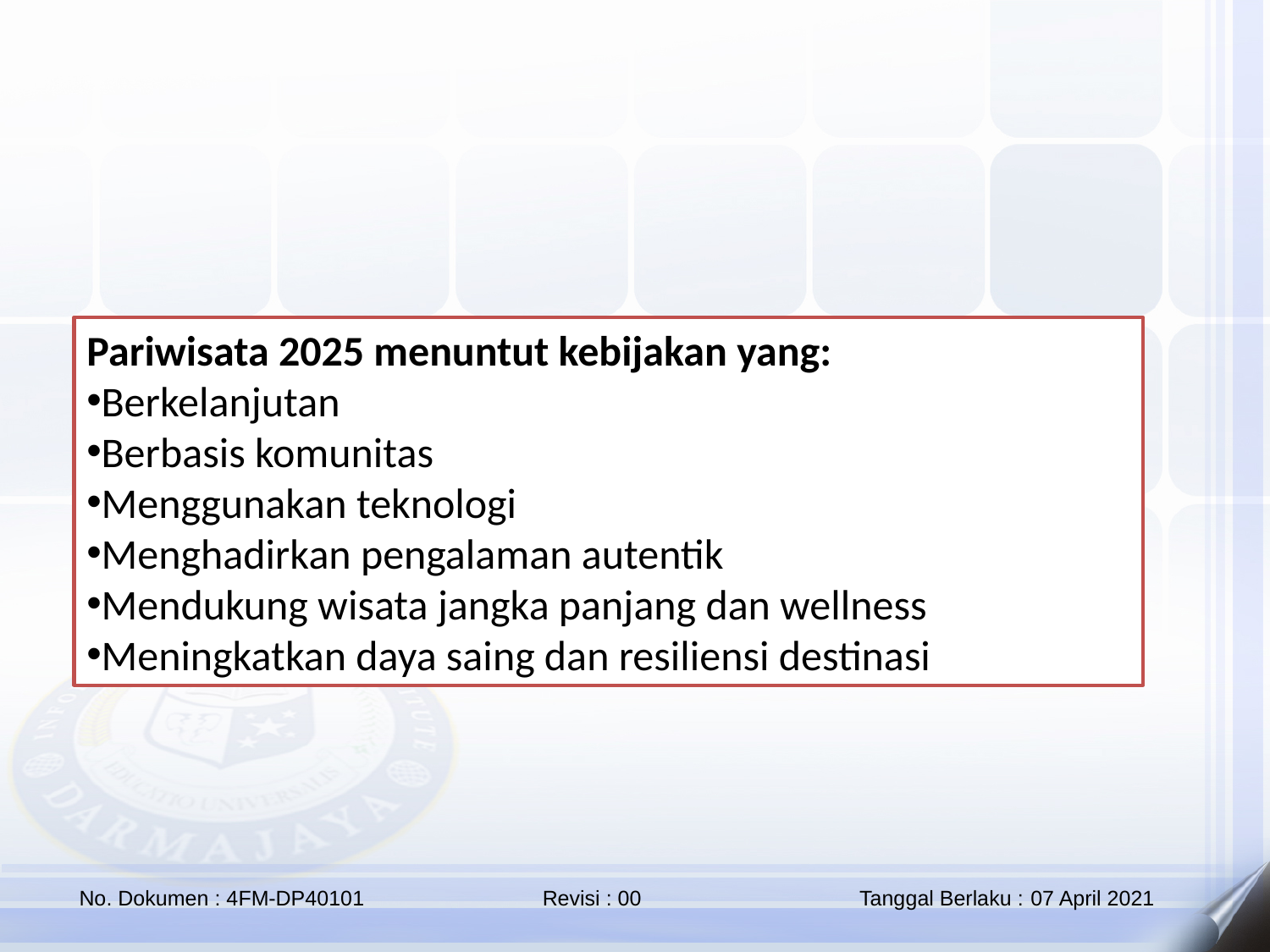

Pariwisata 2025 menuntut kebijakan yang:
Berkelanjutan
Berbasis komunitas
Menggunakan teknologi
Menghadirkan pengalaman autentik
Mendukung wisata jangka panjang dan wellness
Meningkatkan daya saing dan resiliensi destinasi